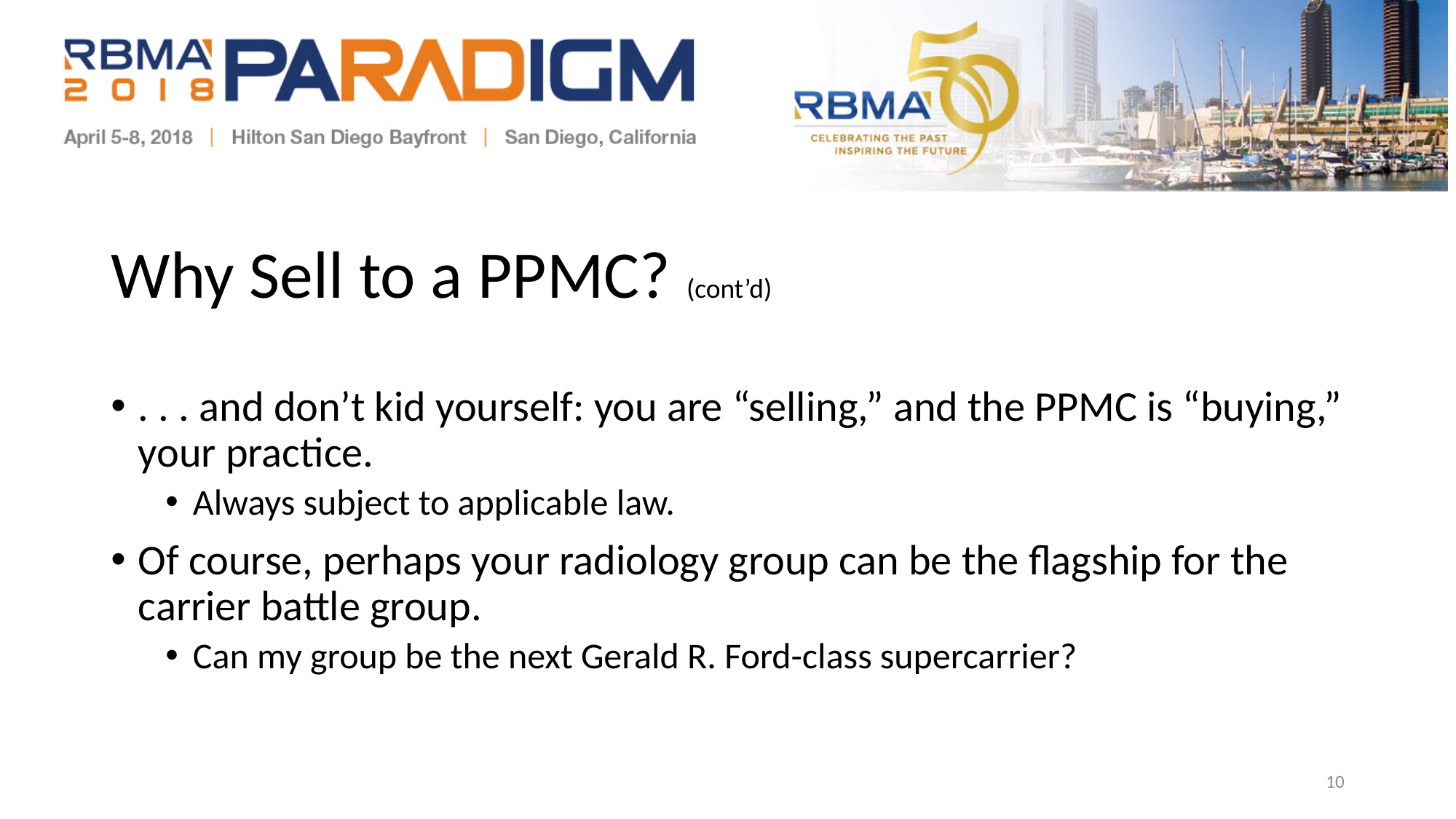

# Why Sell to a PPMC? (cont’d)
. . . and don’t kid yourself: you are “selling,” and the PPMC is “buying,” your practice.
Always subject to applicable law.
Of course, perhaps your radiology group can be the flagship for the carrier battle group.
Can my group be the next Gerald R. Ford-class supercarrier?
10